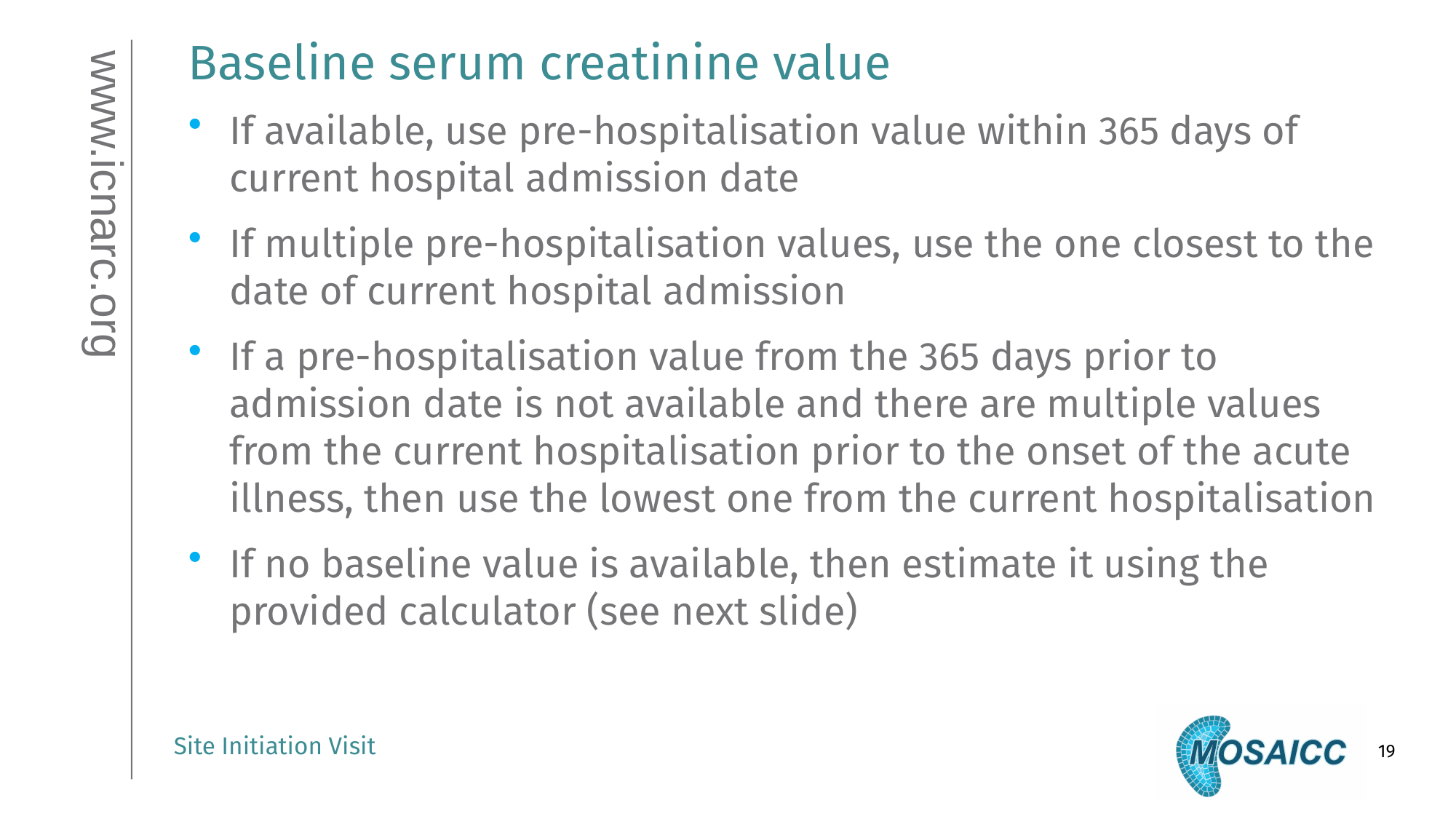

# Baseline serum creatinine value
If available, use pre-hospitalisation value within 365 days of current hospital admission date
If multiple pre-hospitalisation values, use the one closest to the date of current hospital admission
If a pre-hospitalisation value from the 365 days prior to admission date is not available and there are multiple values from the current hospitalisation prior to the onset of the acute illness, then use the lowest one from the current hospitalisation
If no baseline value is available, then estimate it using the provided calculator (see next slide)
19